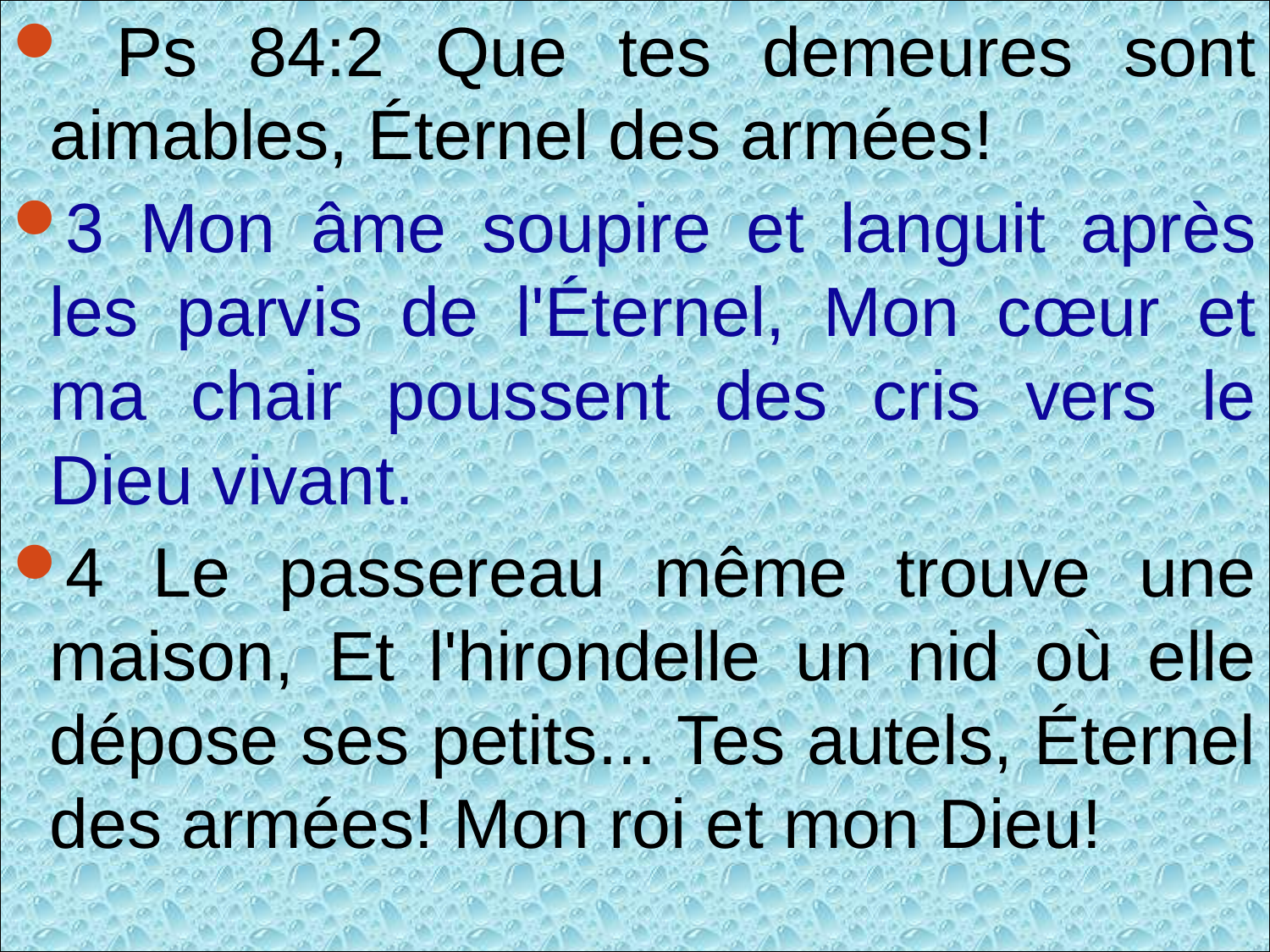

Ps 84:2 Que tes demeures sont aimables, Éternel des armées!
3 Mon âme soupire et languit après les parvis de l'Éternel, Mon cœur et ma chair poussent des cris vers le Dieu vivant.
4 Le passereau même trouve une maison, Et l'hirondelle un nid où elle dépose ses petits... Tes autels, Éternel des armées! Mon roi et mon Dieu!